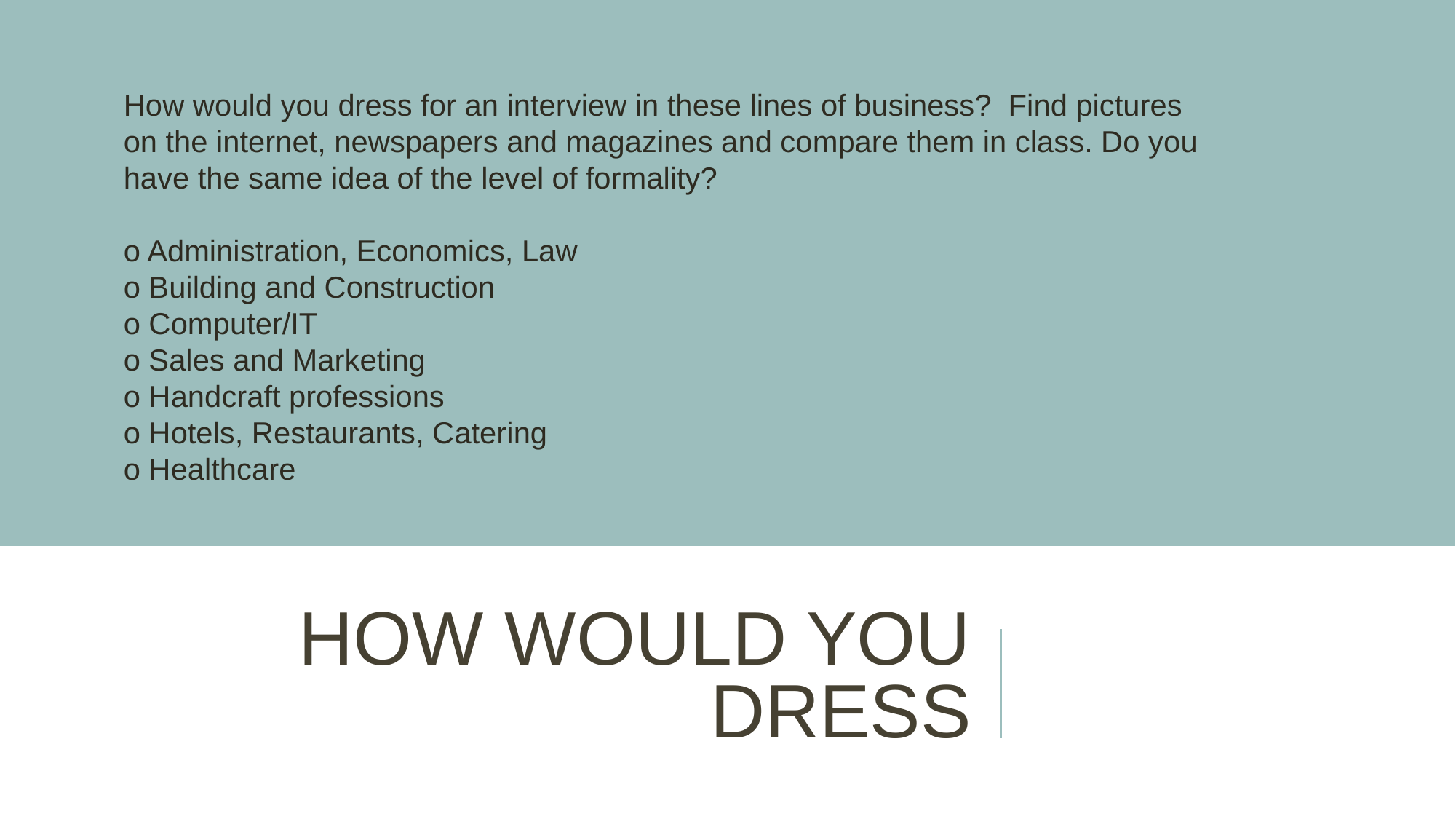

How would you dress for an interview in these lines of business?  Find pictures on the internet, newspapers and magazines and compare them in class. Do you have the same idea of the level of formality?

o Administration, Economics, Law
o Building and Construction
o Computer/IT
o Sales and Marketing
o Handcraft professions
o Hotels, Restaurants, Catering
o Healthcare
# HOW WOULD YOU DRESS